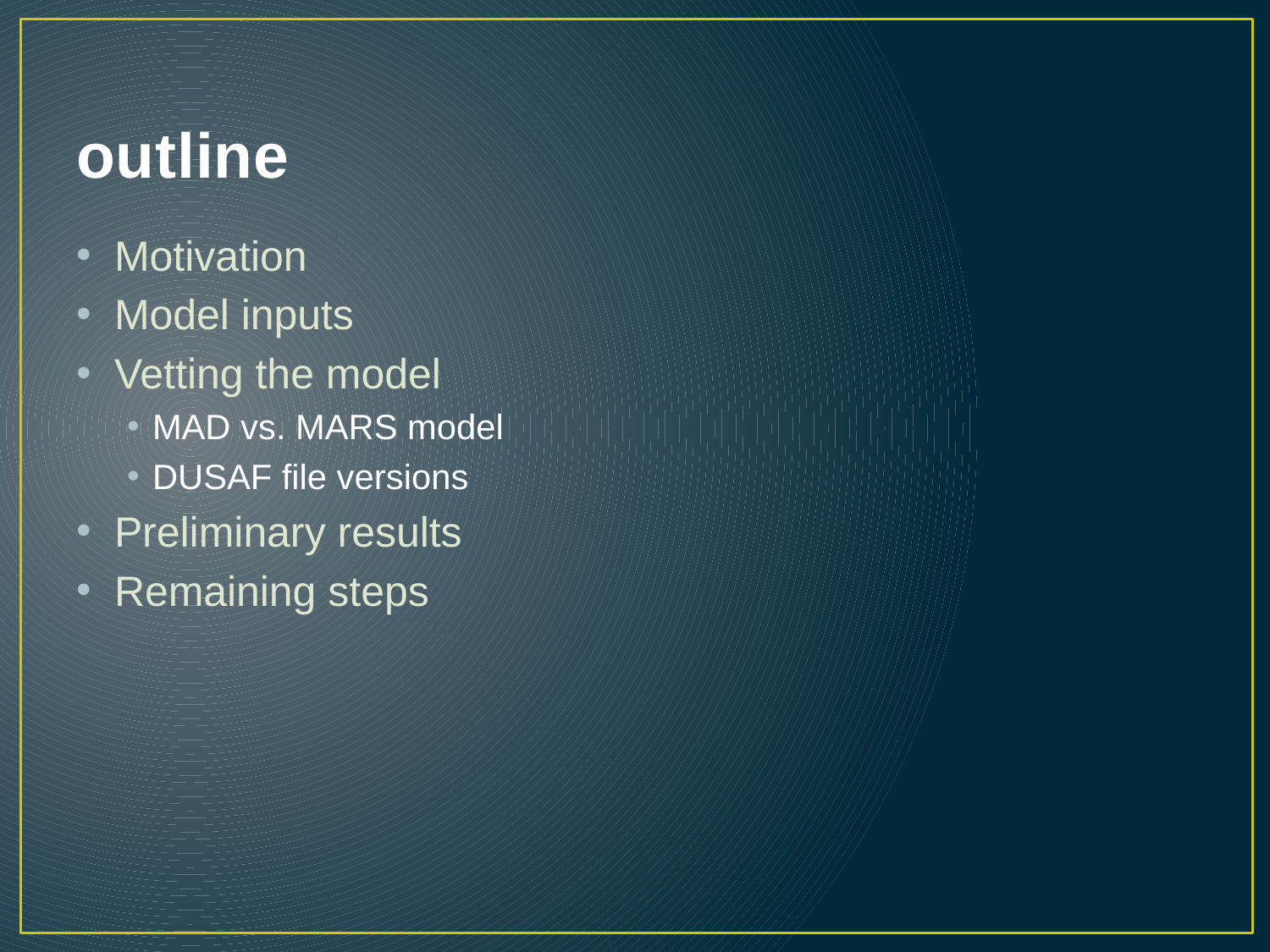

# outline
Motivation
Model inputs
Vetting the model
MAD vs. MARS model
DUSAF file versions
Preliminary results
Remaining steps